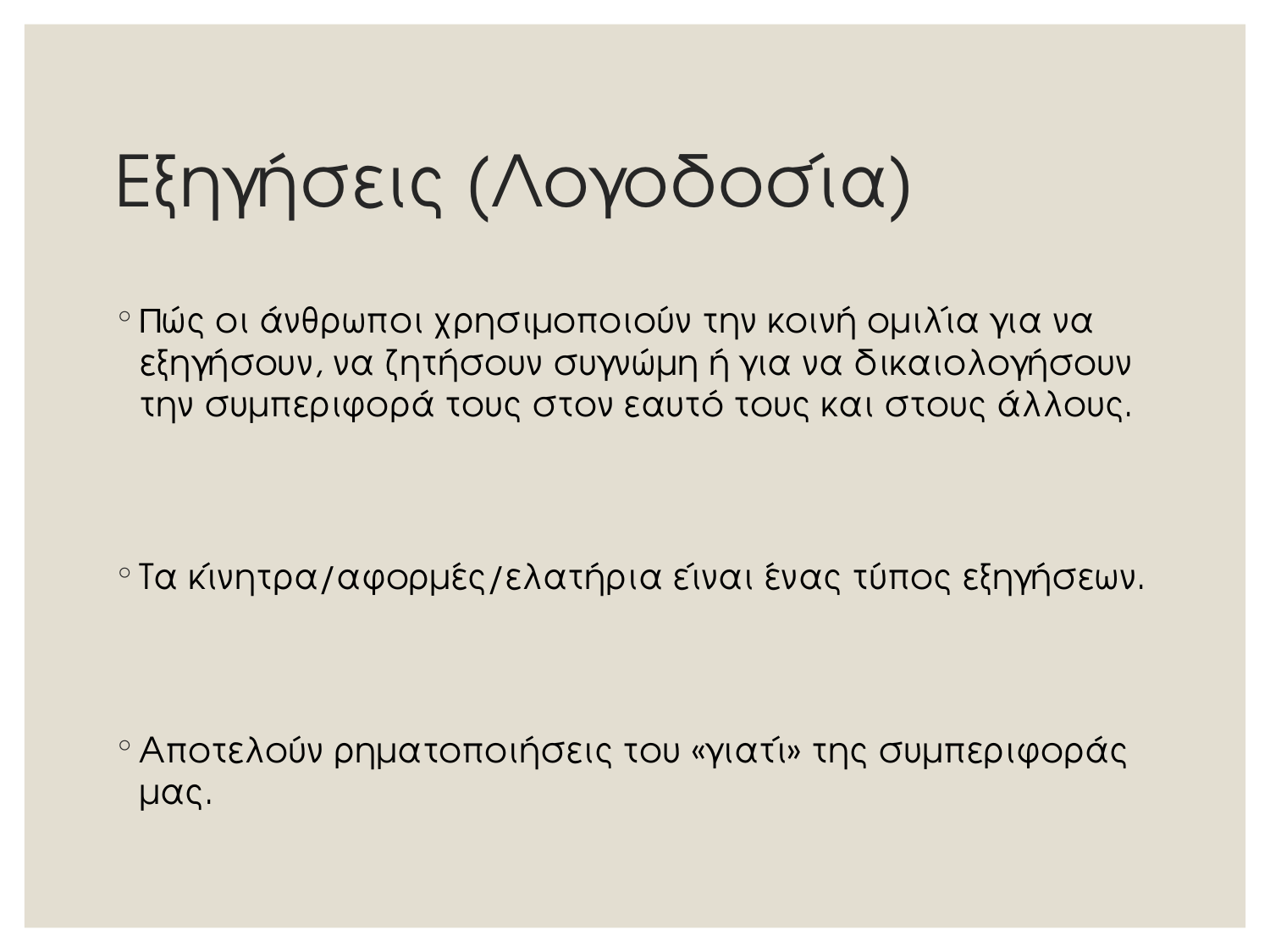

# Εξηγήσεις (Λογοδοσία)
Πώς οι άνθρωποι χρησιμοποιούν την κοινή ομιλία για να εξηγήσουν, να ζητήσουν συγνώμη ή για να δικαιολογήσουν την συμπεριφορά τους στον εαυτό τους και στους άλλους.

Τα κίνητρα/αφορμές/ελατήρια είναι ένας τύπος εξηγήσεων.

Αποτελούν ρηματοποιήσεις του «γιατί» της συμπεριφοράς μας.